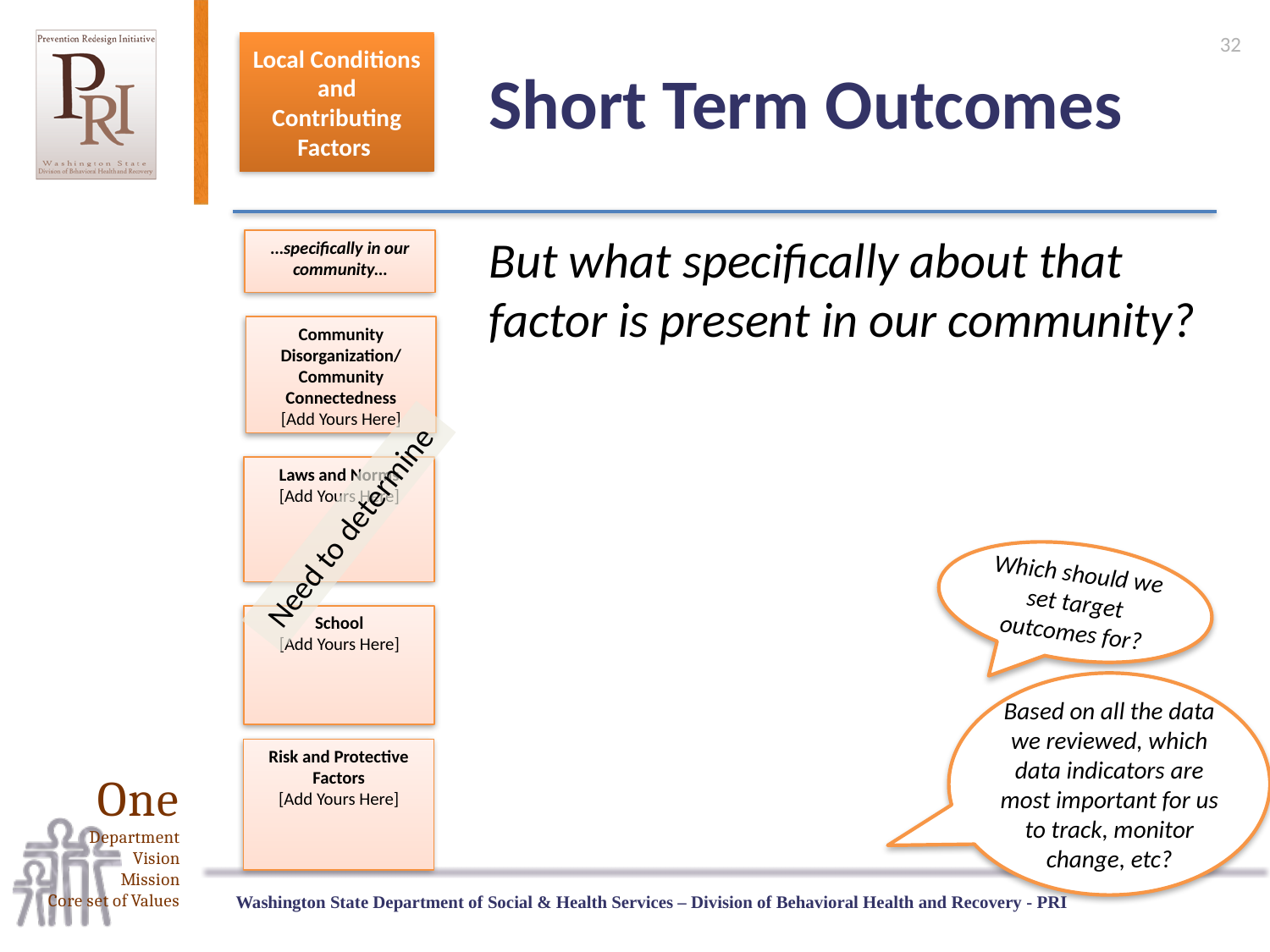

32
# Short Term Outcomes
Local Conditions and Contributing Factors
But what specifically about that  factor is present in our community?
…specifically in our community…
Community Disorganization/ Community Connectedness
[Add Yours Here]
Laws and Norms
[Add Yours Here]
Need to determine
Which should we set target outcomes for?
School
[Add Yours Here]
Based on all the data we reviewed, which data indicators are most important for us to track, monitor change, etc?
Risk and Protective Factors
[Add Yours Here]